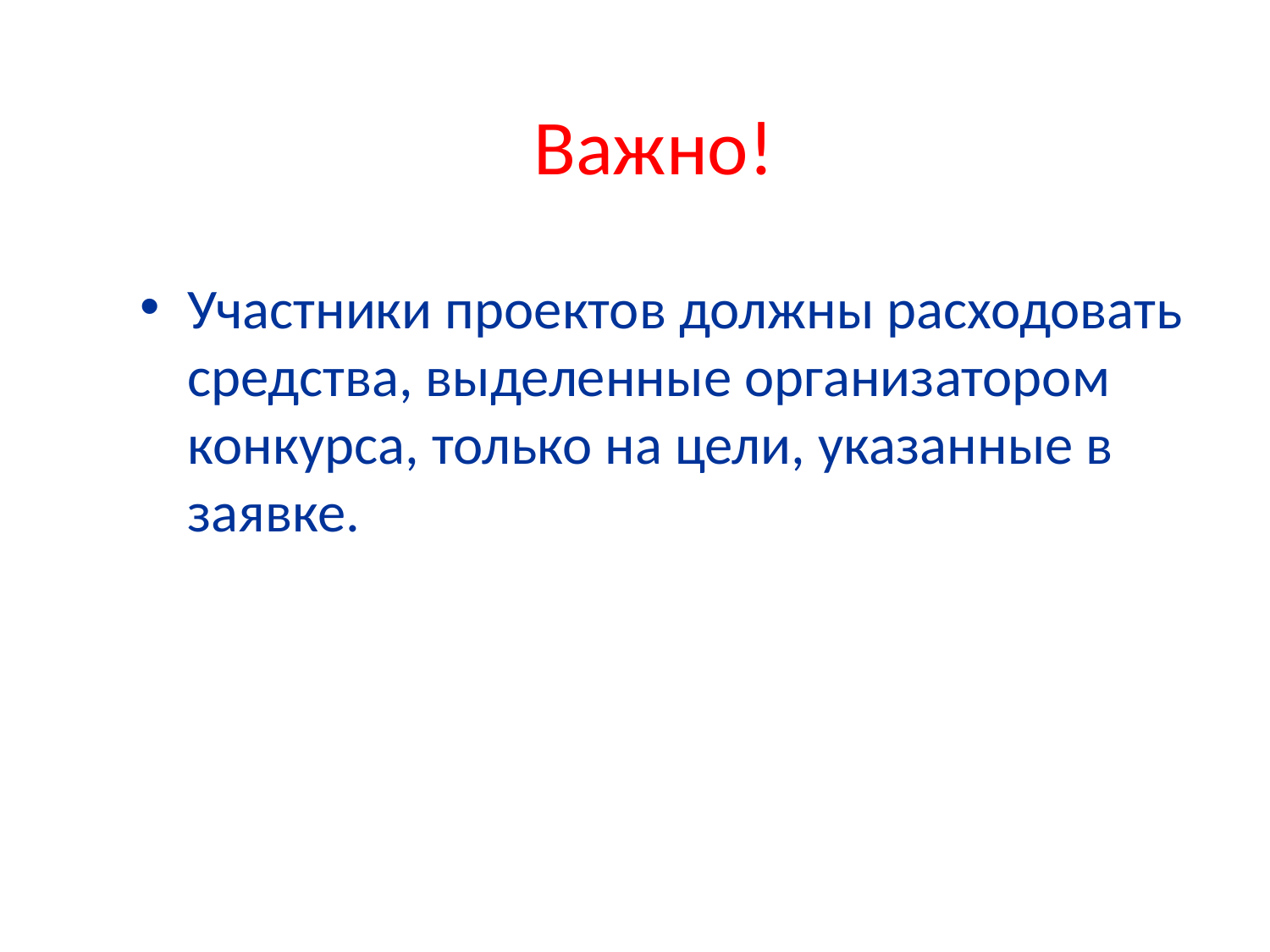

Важно!
Участники проектов должны расходовать средства, выделенные организатором конкурса, только на цели, указанные в заявке.